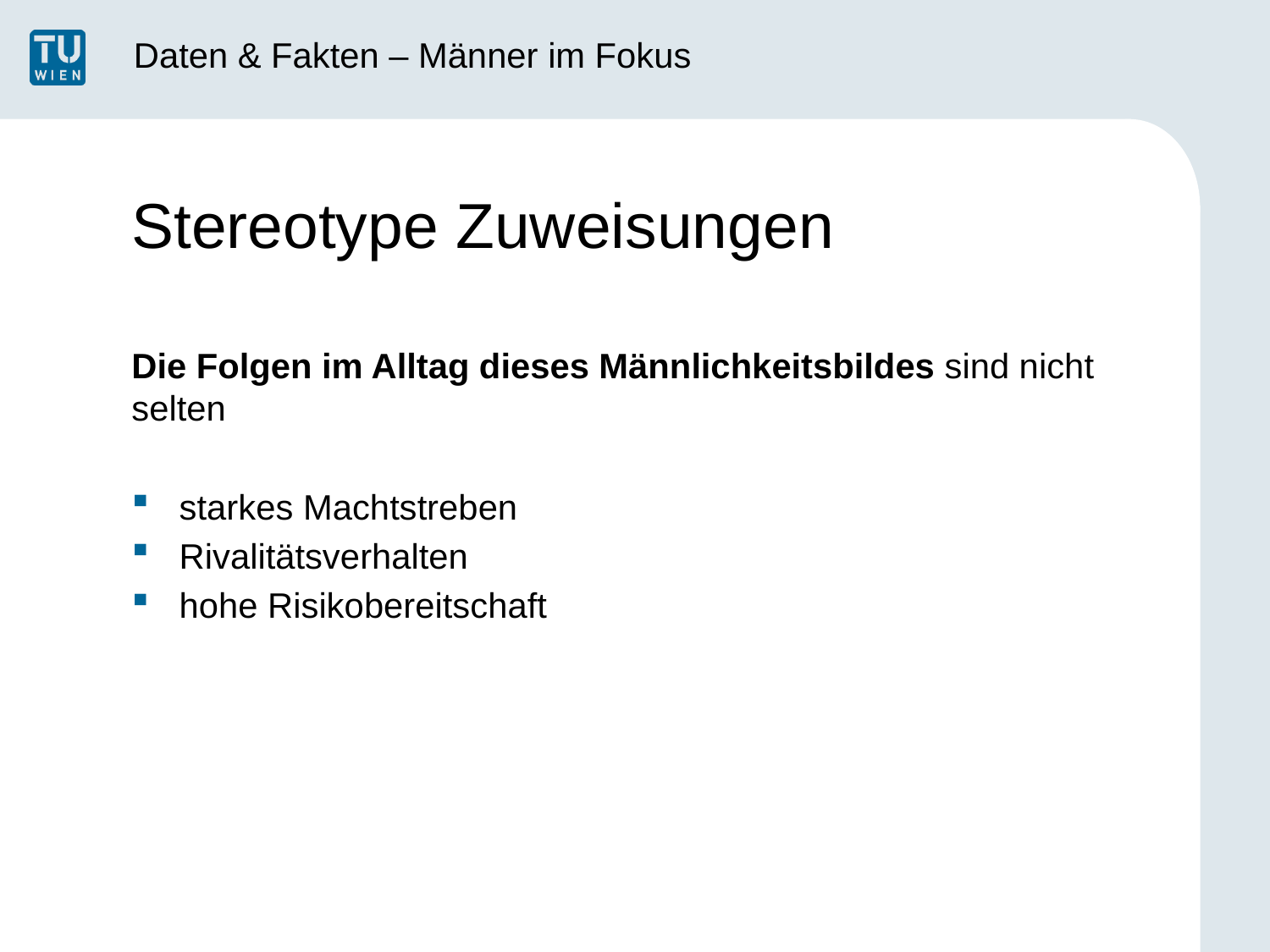

Daten & Fakten – Männer im Fokus
# Stereotype Zuweisungen
Die Folgen im Alltag dieses Männlichkeitsbildes sind nicht selten

starkes Machtstreben
Rivalitätsverhalten
hohe Risikobereitschaft